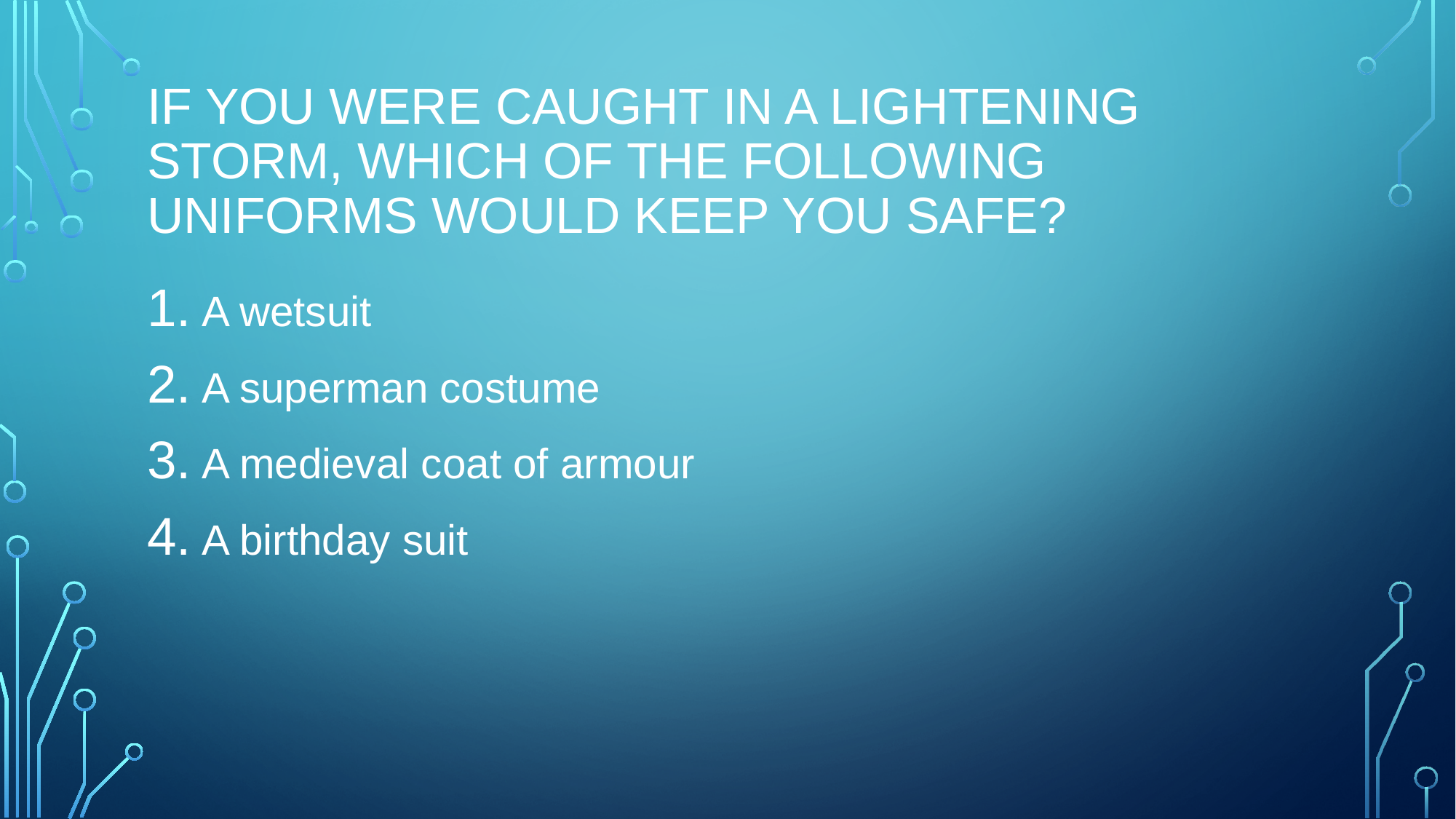

# If you were caught in a lightening storm, which of the following uniforms would keep you safe?
A wetsuit
A superman costume
A medieval coat of armour
A birthday suit